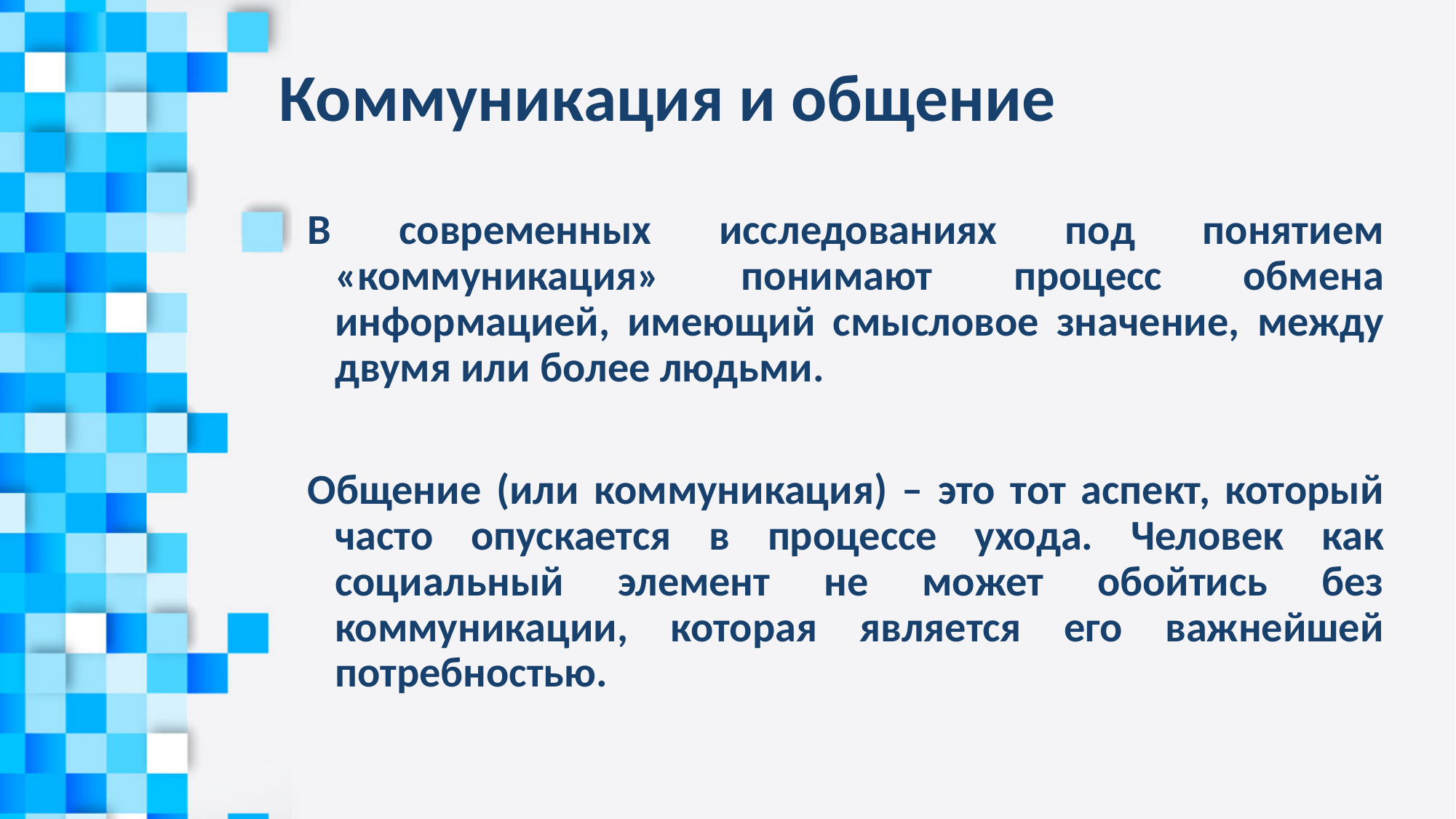

# Коммуникация и общение
В современных исследованиях под понятием «коммуникация» понимают процесс обмена информацией, имеющий смысловое значение, между двумя или более людьми.

Общение (или коммуникация) – это тот аспект, который часто опускается в процессе ухода. Человек как социальный элемент не может обойтись без коммуникации, которая является его важнейшей потребностью.